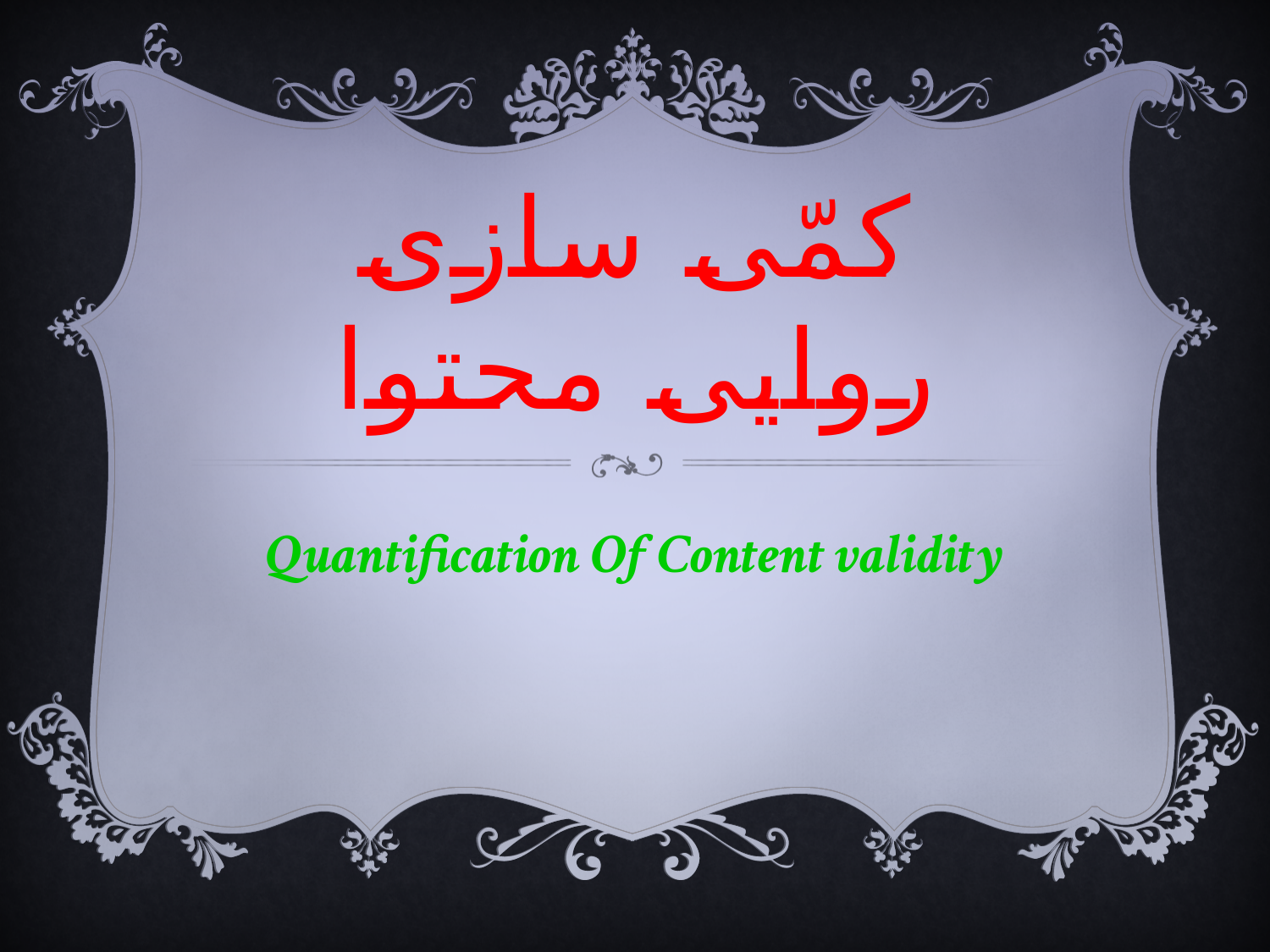

# کمّی سازی روایی محتوا
Quantification Of Content validity